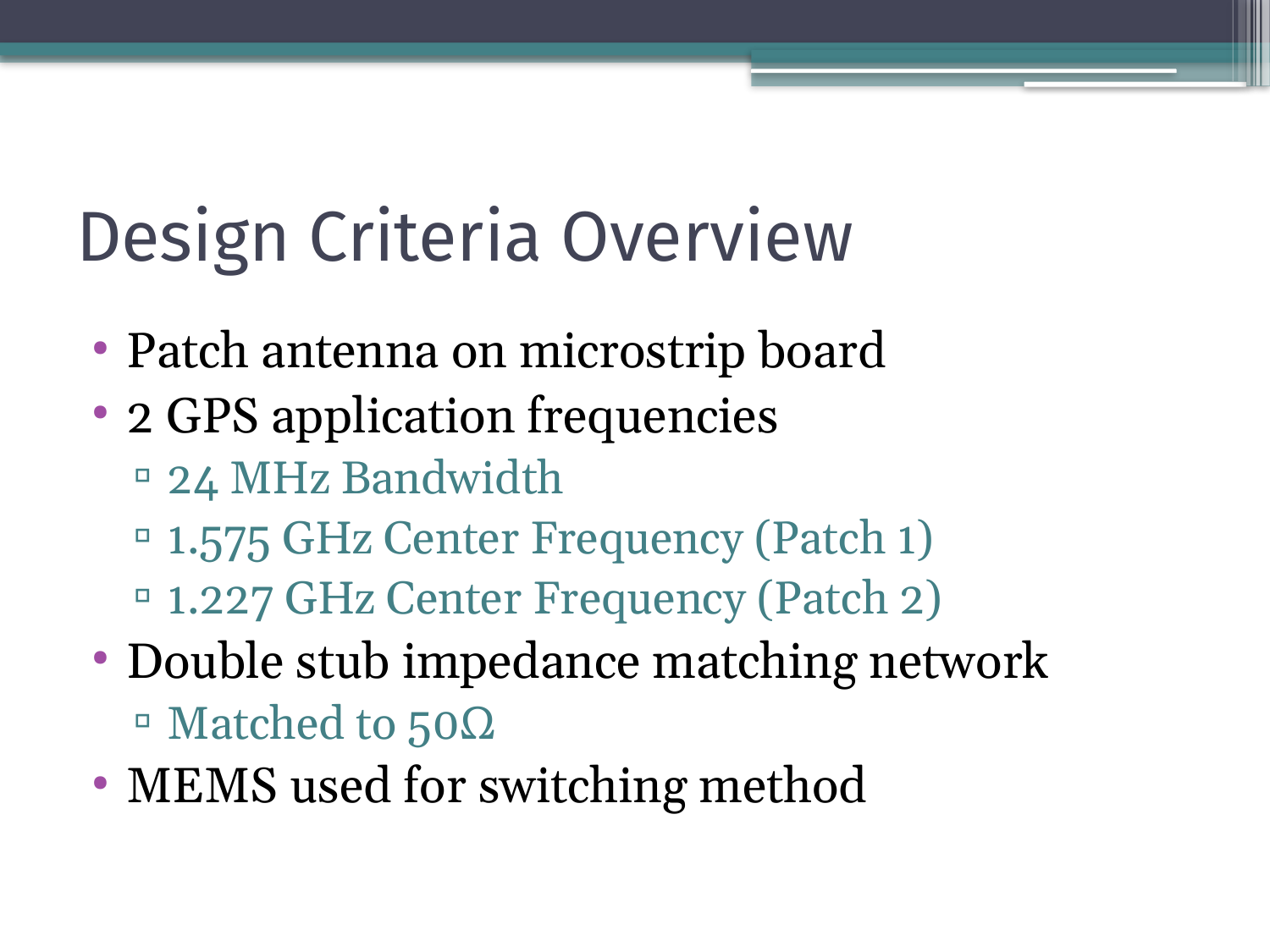

# Design Criteria Overview
Patch antenna on microstrip board
2 GPS application frequencies
24 MHz Bandwidth
1.575 GHz Center Frequency (Patch 1)
1.227 GHz Center Frequency (Patch 2)
Double stub impedance matching network
Matched to 50Ω
MEMS used for switching method